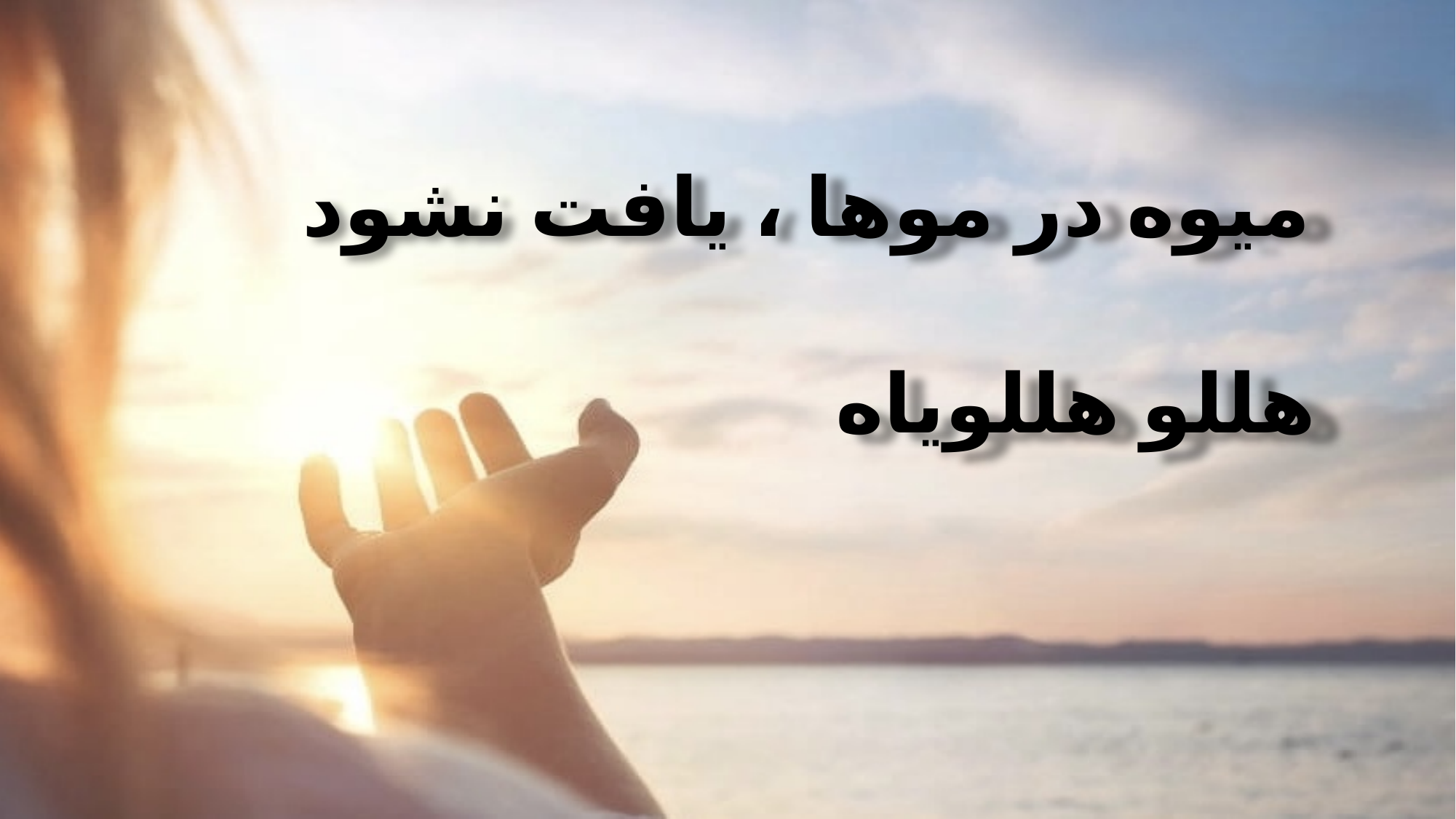

میوه در موها ، یافت نشود
      هللو هللویاه